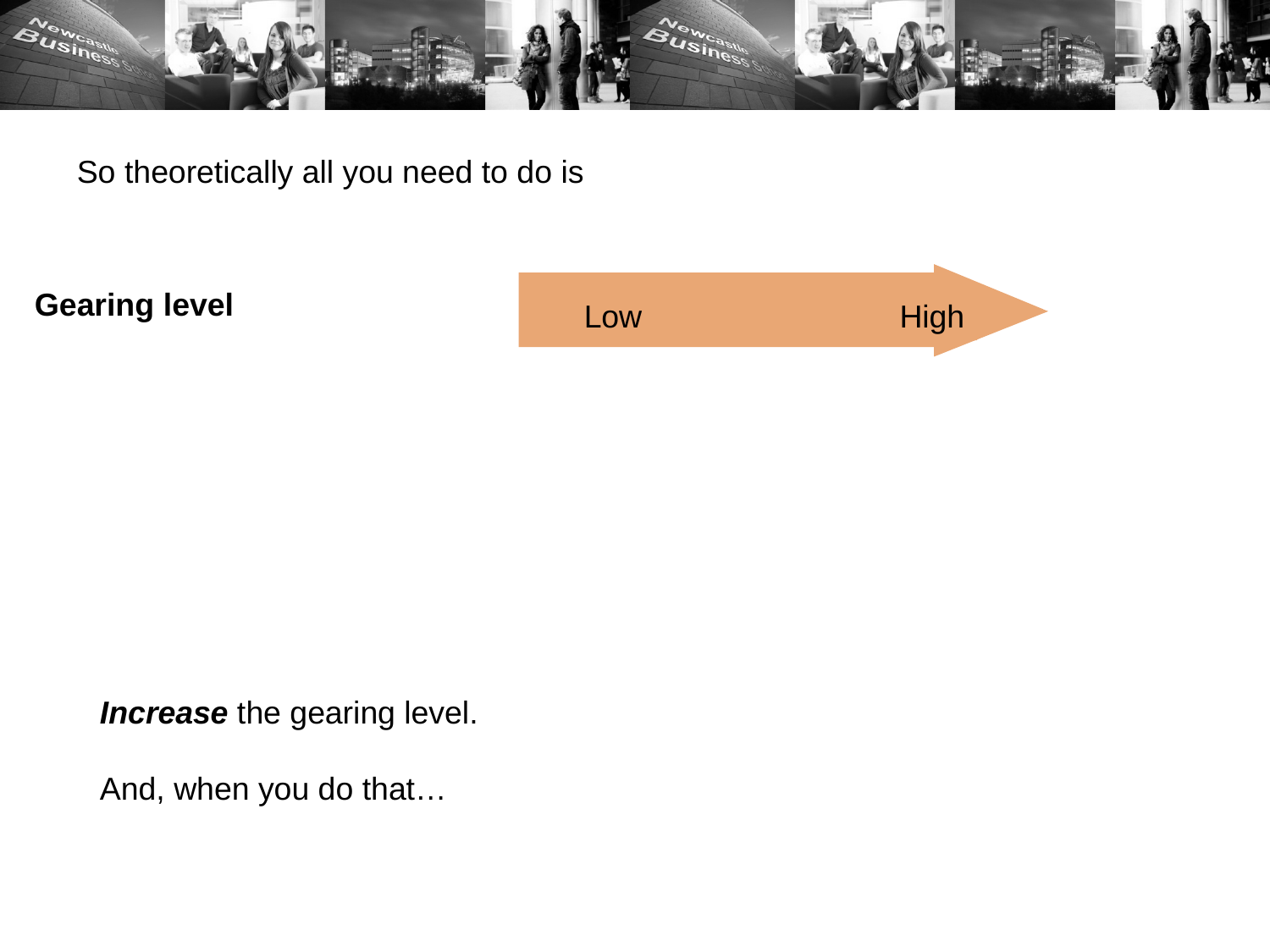

So theoretically all you need to do is

Gearing level
Low
High
Increase the gearing level.

And, when you do that…